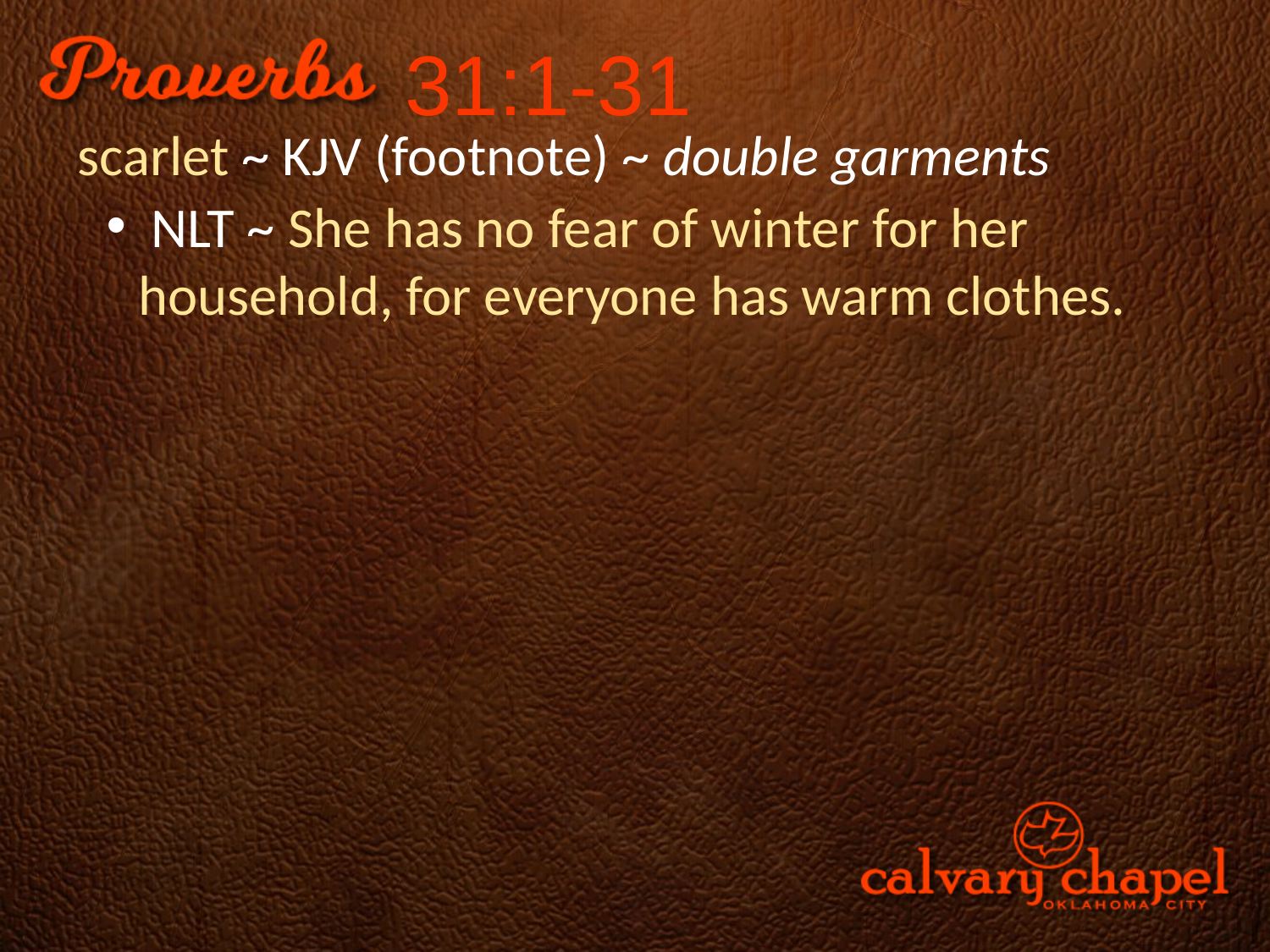

31:1-31
scarlet ~ KJV (footnote) ~ double garments
 NLT ~ She has no fear of winter for her household, for everyone has warm clothes.